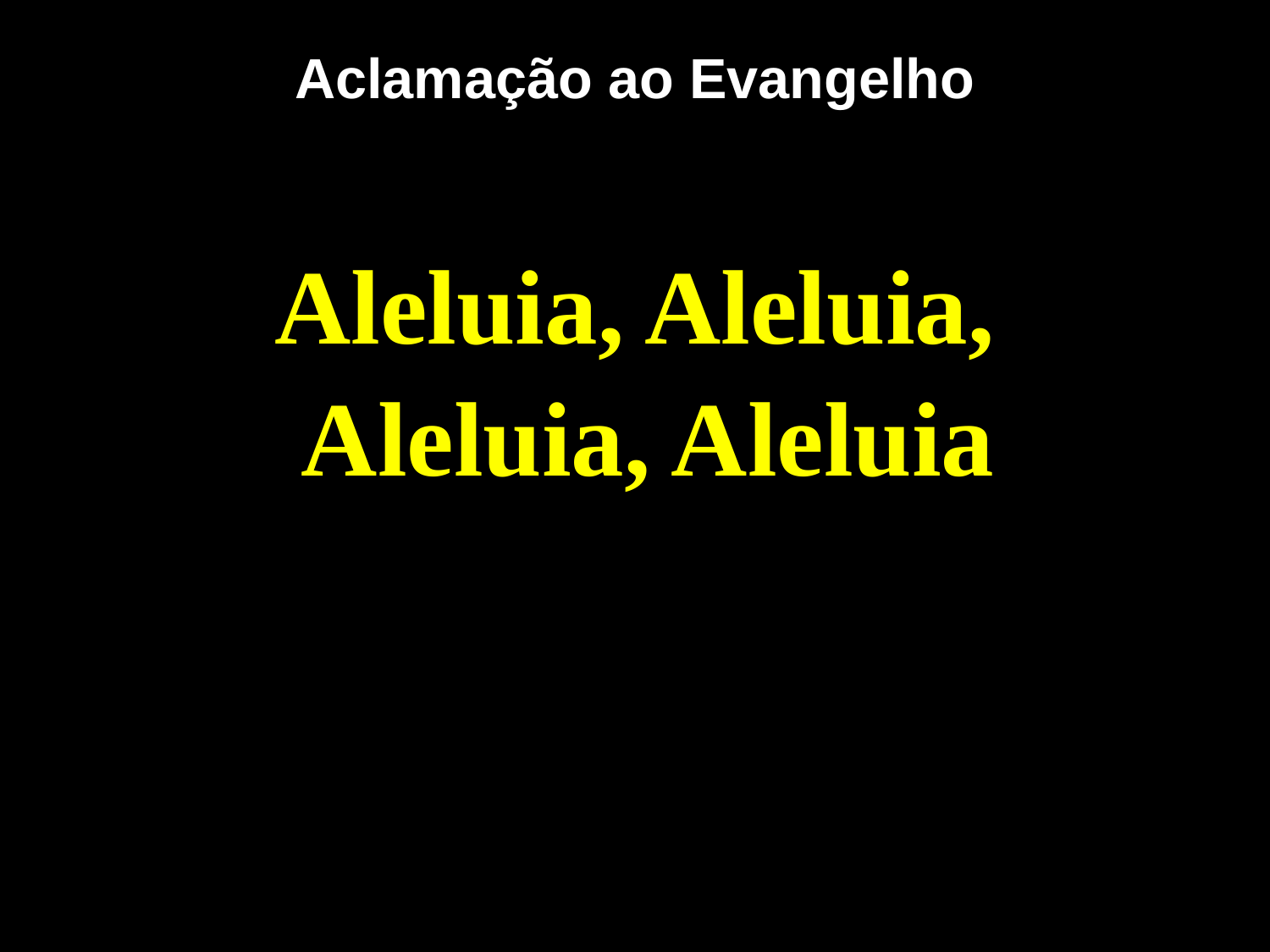

# Aclamação ao Evangelho
Aleluia, Aleluia,
 Aleluia, Aleluia